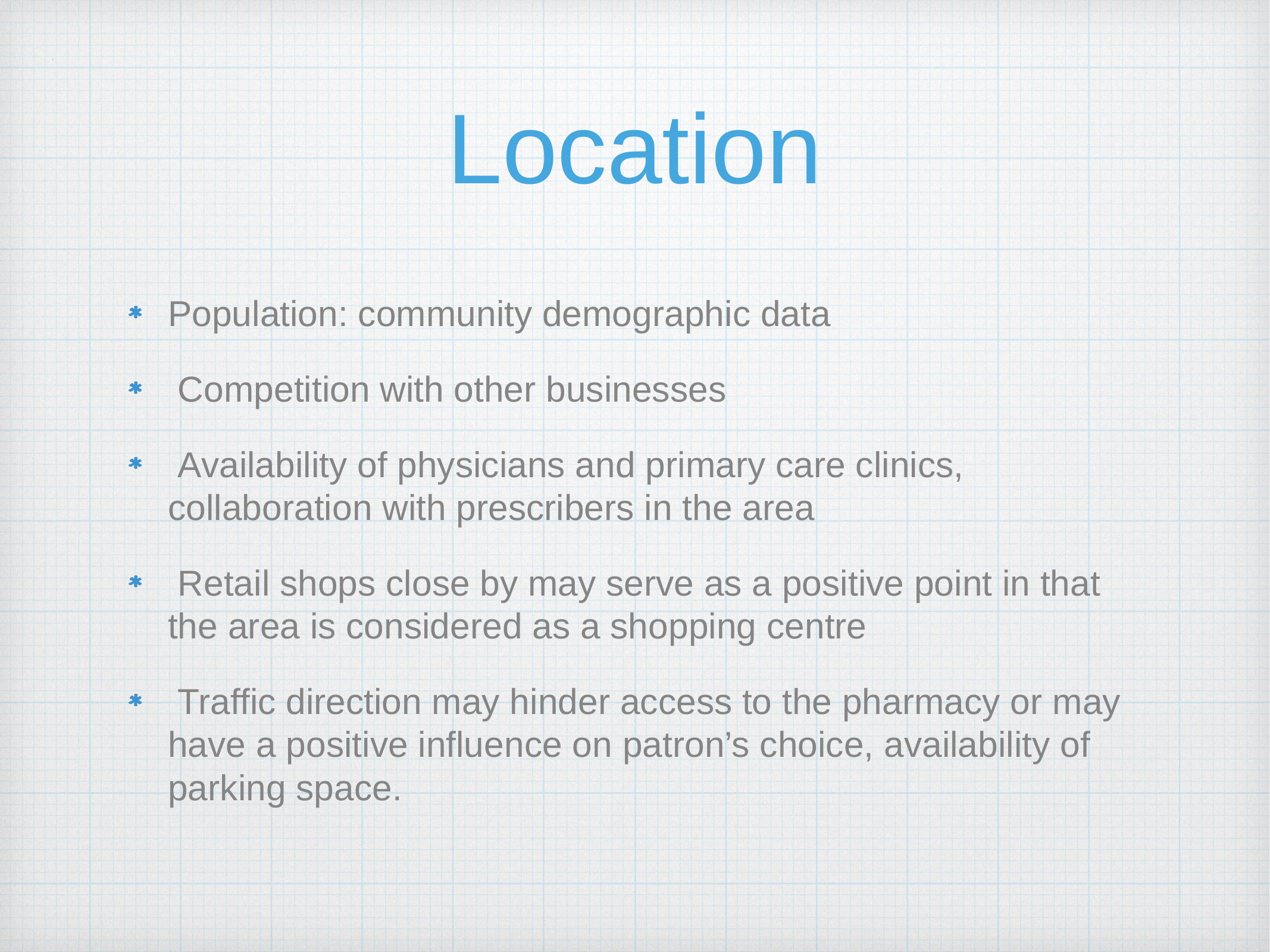

# Location
Population: community demographic data
 Competition with other businesses
 Availability of physicians and primary care clinics, collaboration with prescribers in the area
 Retail shops close by may serve as a positive point in that the area is considered as a shopping centre
 Traffic direction may hinder access to the pharmacy or may have a positive influence on patron’s choice, availability of parking space.